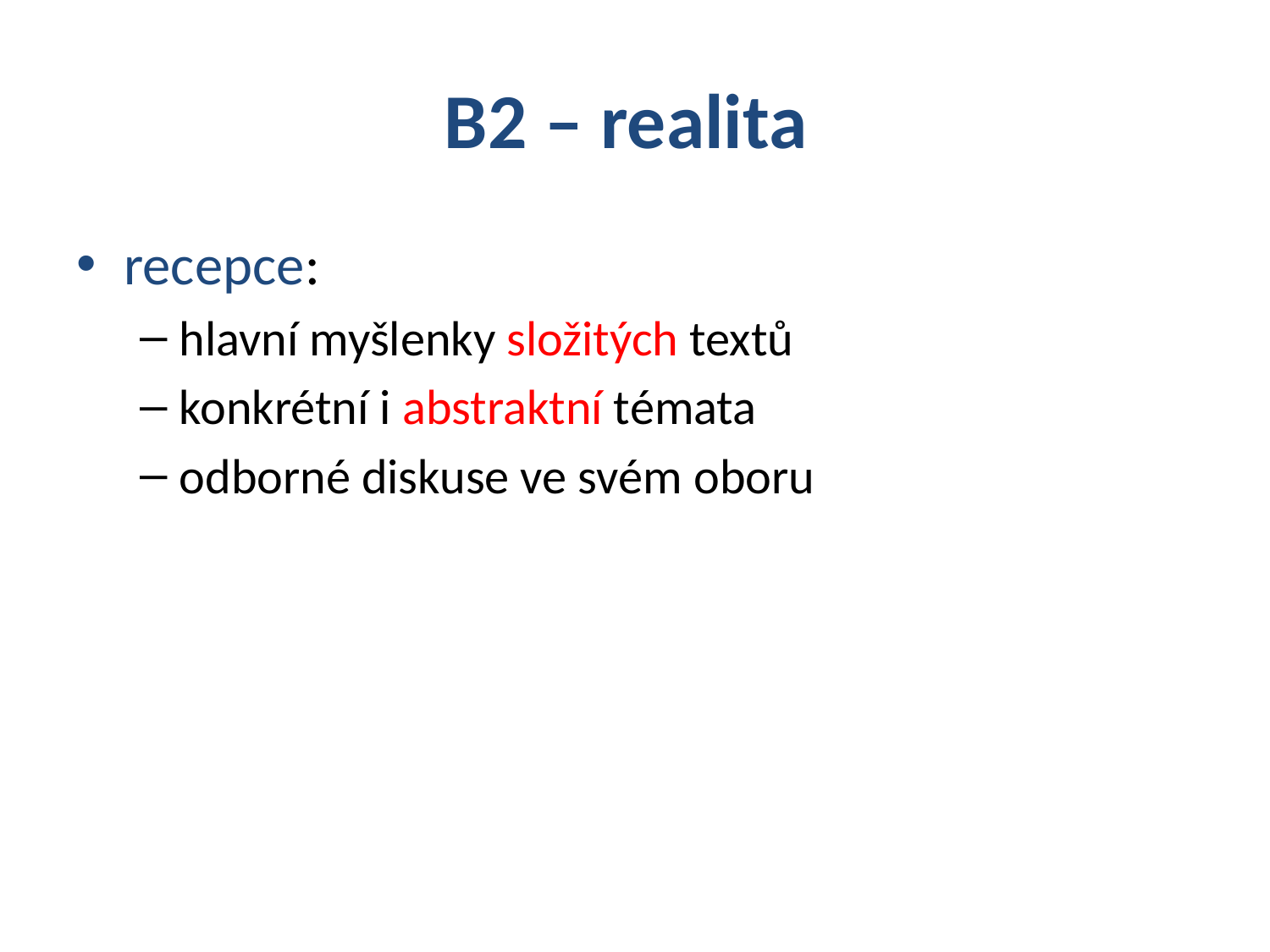

# B2 – realita
recepce:
hlavní myšlenky složitých textů
konkrétní i abstraktní témata
odborné diskuse ve svém oboru